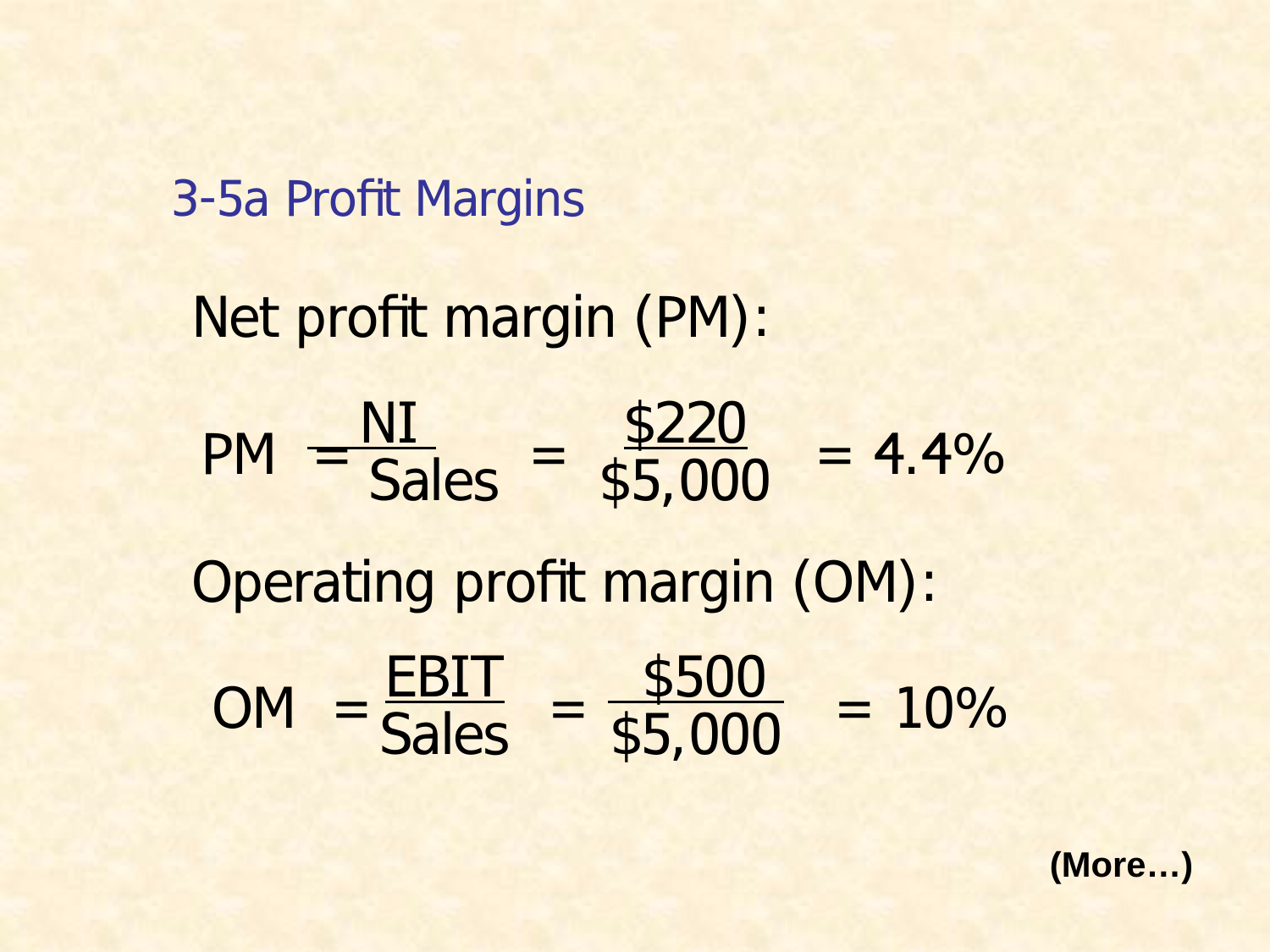

# 3-5a Profit Margins
Net profit margin (PM):
   NI
Sales
$220
$5,000
 PM  =          =              = 4.4%
Operating profit margin (OM):
EBIT
Sales
   $500
$5,000
 OM  =          =              = 10%
(More…)
28